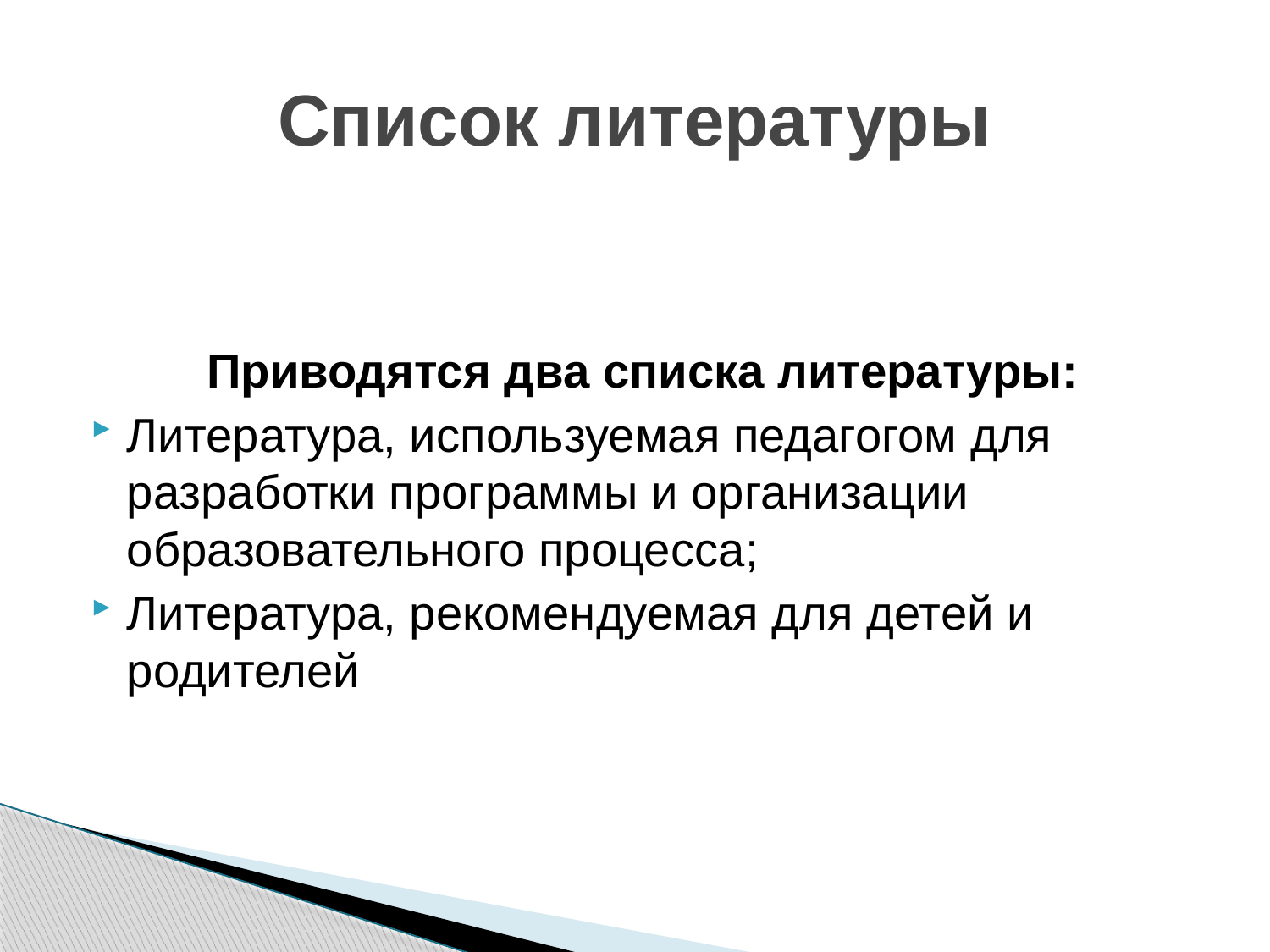

# Список литературы

Приводятся два списка литературы:
Литература, используемая педагогом для разработки программы и организации образовательного процесса;
Литература, рекомендуемая для детей и родителей